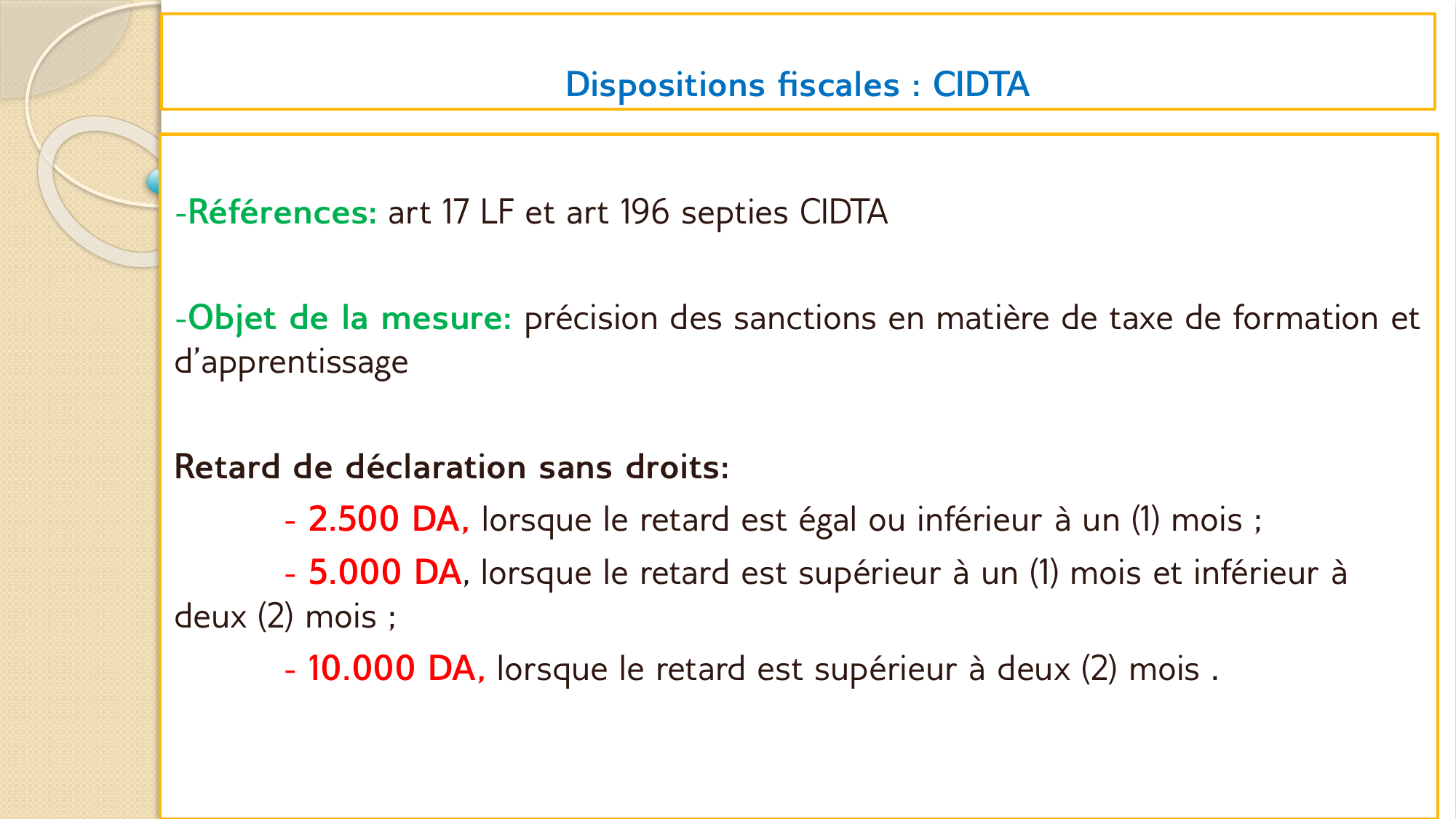

# Dispositions fiscales : CIDTA

-Références: art 17 LF et art 196 septies CIDTA

-Objet de la mesure: précision des sanctions en matière de taxe de formation et d’apprentissage

Retard de déclaration sans droits:
 	- 2.500 DA, lorsque le retard est égal ou inférieur à un (1) mois ;
	- 5.000 DA, lorsque le retard est supérieur à un (1) mois et inférieur à deux (2) mois ;
	- 10.000 DA, lorsque le retard est supérieur à deux (2) mois .